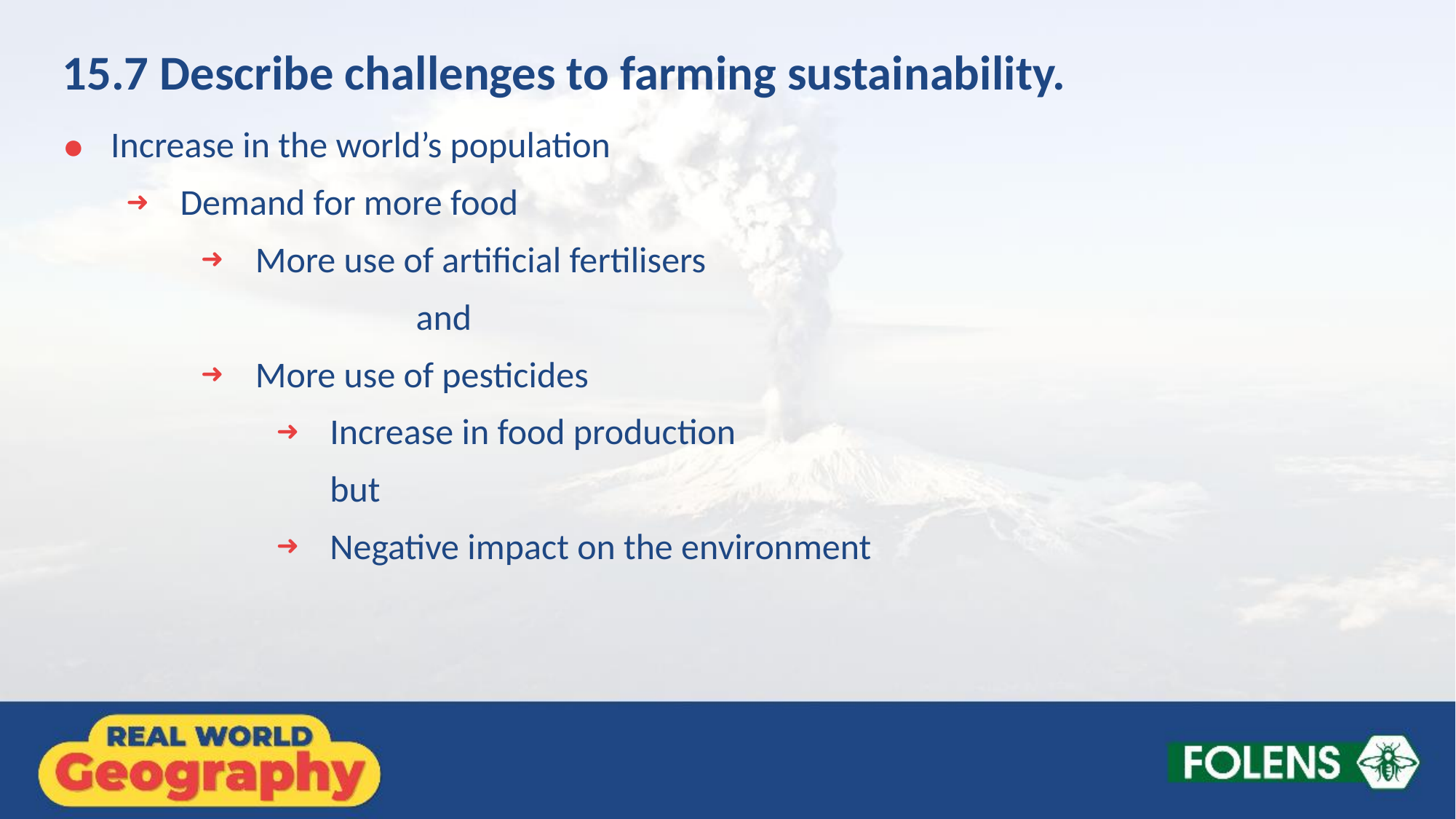

15.7 Describe challenges to farming sustainability.
Increase in the world’s population
Demand for more food
More use of artificial fertilisers
	and
More use of pesticides
Increase in food production
but
Negative impact on the environment